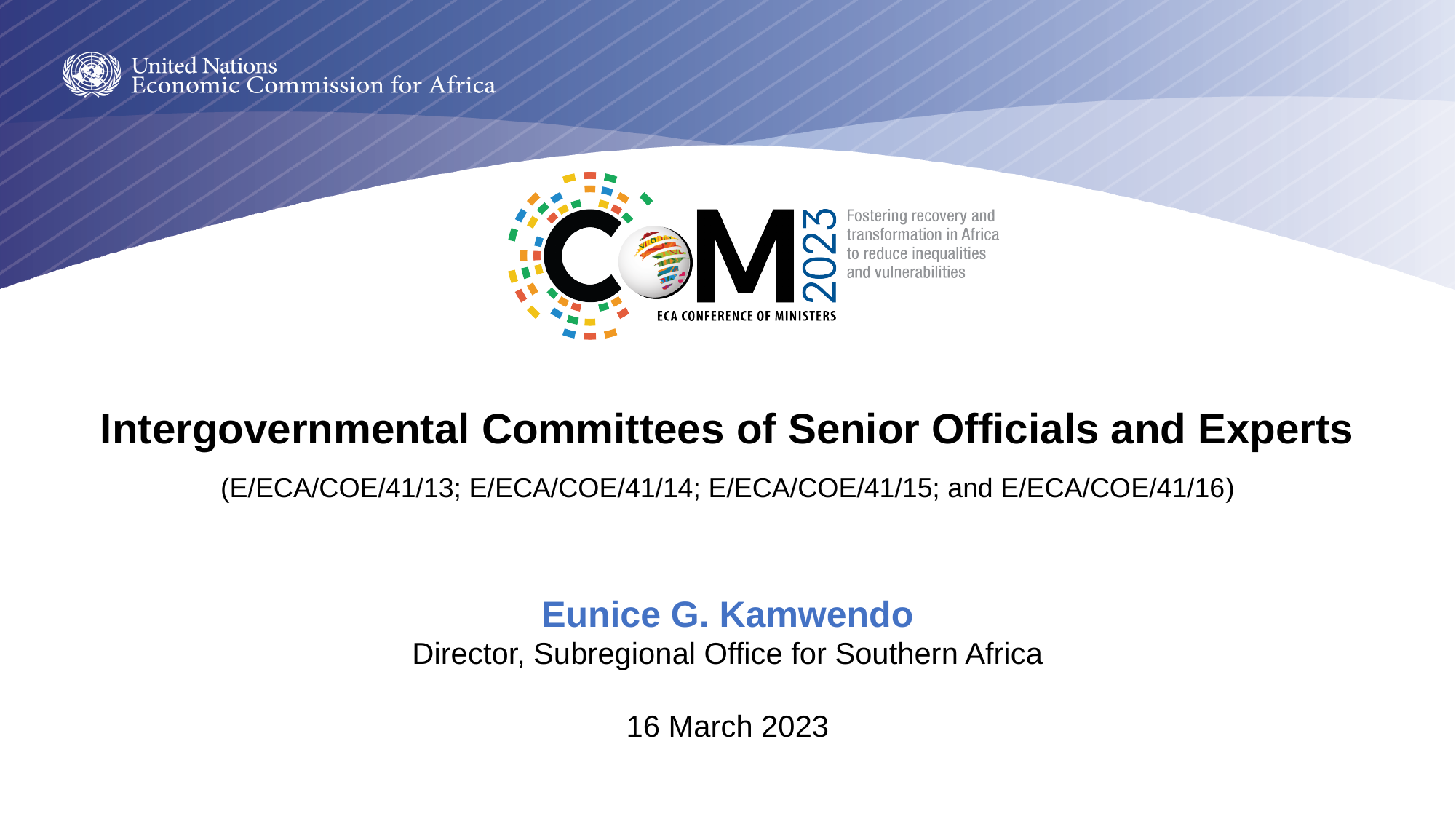

Intergovernmental Committees of Senior Officials and Experts

(E/ECA/COE/41/13; E/ECA/COE/41/14; E/ECA/COE/41/15; and E/ECA/COE/41/16)
Eunice G. Kamwendo
Director, Subregional Office for Southern Africa
16 March 2023